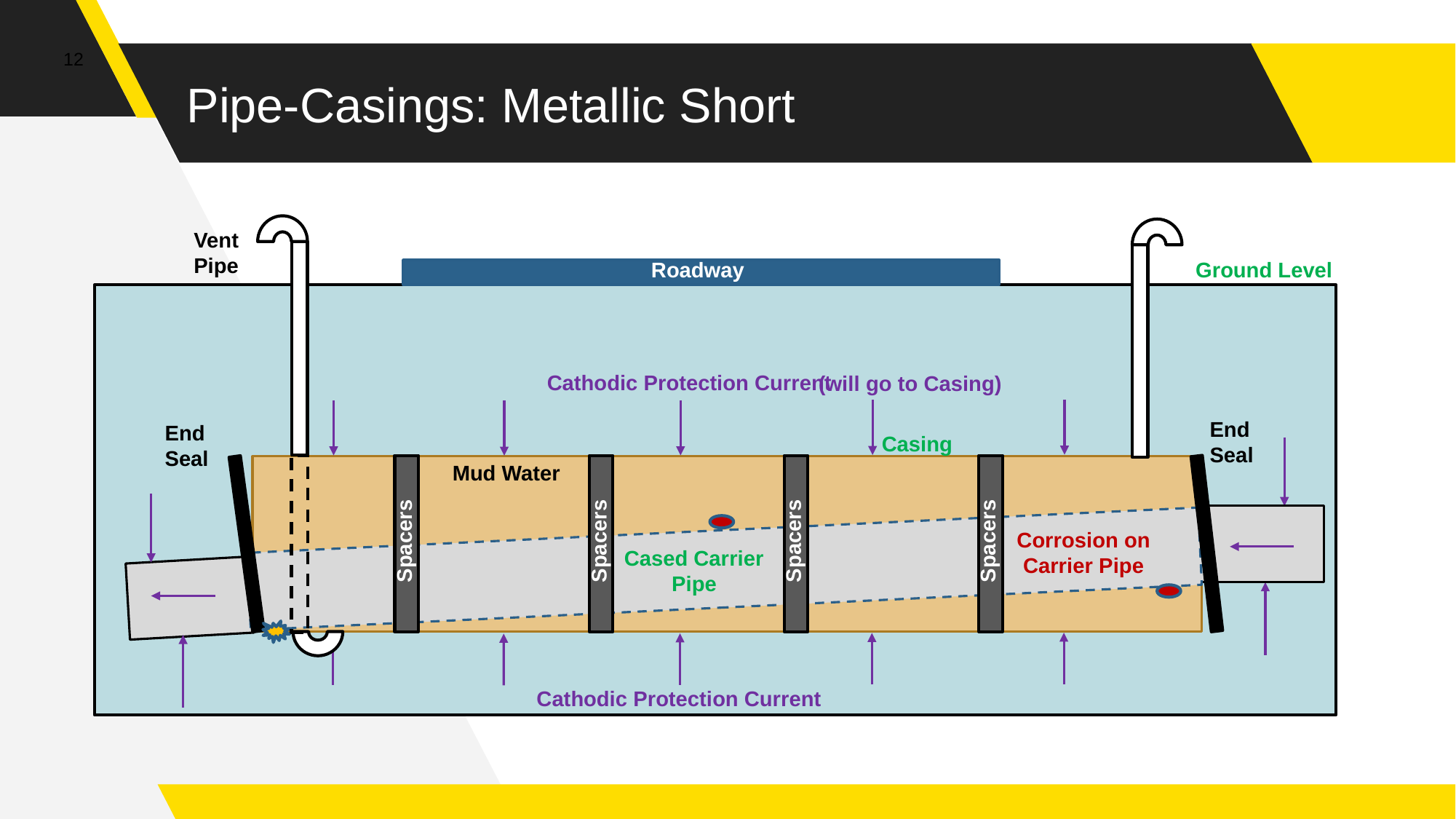

12
# Pipe-Casings: Metallic Short

Vent Pipe

Roadway
Ground Level

Cathodic Protection Current
(will go to Casing)
End Seal
End Seal
Casing
Mud Water

Spacers
Spacers
Spacers
Spacers

Carrier Pipe
Corrosion on Carrier Pipe

Cased Carrier Pipe

Cathodic Protection Current